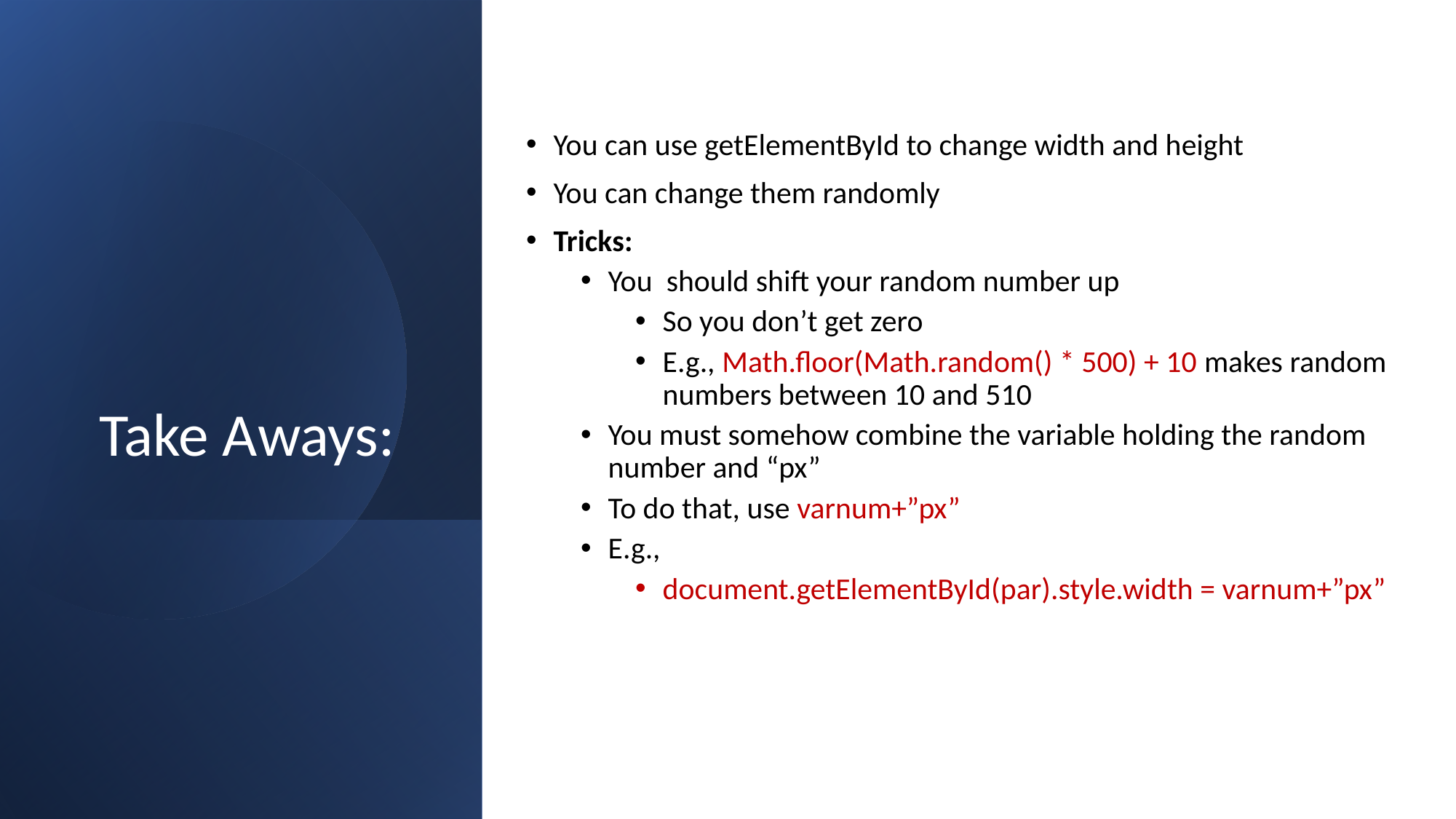

You can use getElementById to change width and height
You can change them randomly
Tricks:
You  should shift your random number up
So you don’t get zero
E.g., Math.floor(Math.random() * 500) + 10 makes random numbers between 10 and 510
You must somehow combine the variable holding the random number and “px”
To do that, use varnum+”px”
E.g.,
document.getElementById(par).style.width = varnum+”px”

# Take Aways: